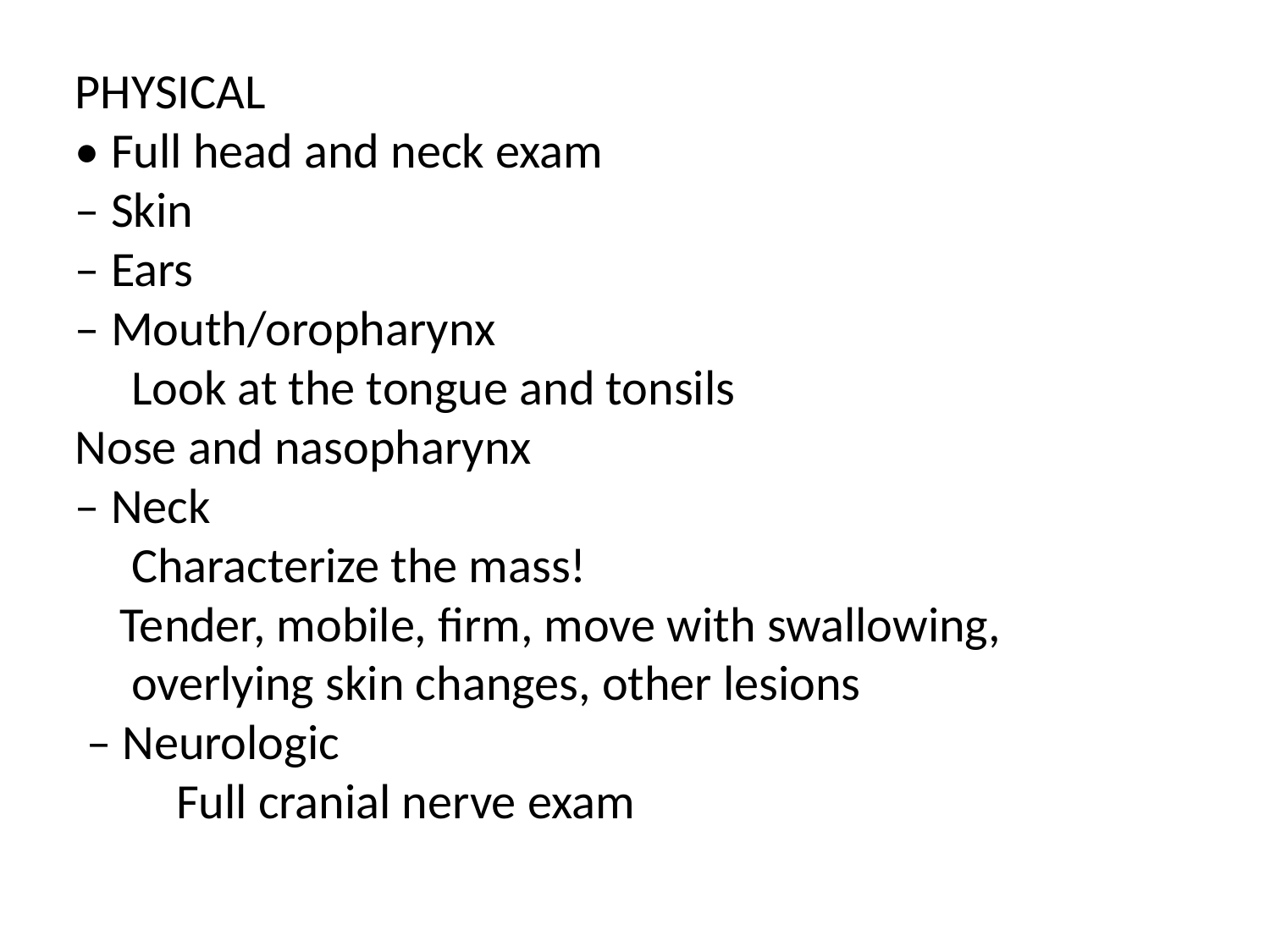

PHYSICAL
• Full head and neck exam
– Skin
– Ears
– Mouth/oropharynx
     Look at the tongue and tonsils
Nose and nasopharynx
– Neck
     Characterize the mass!
    Tender, mobile, firm, move with swallowing,
     overlying skin changes, other lesions
 – Neurologic
         Full cranial nerve exam